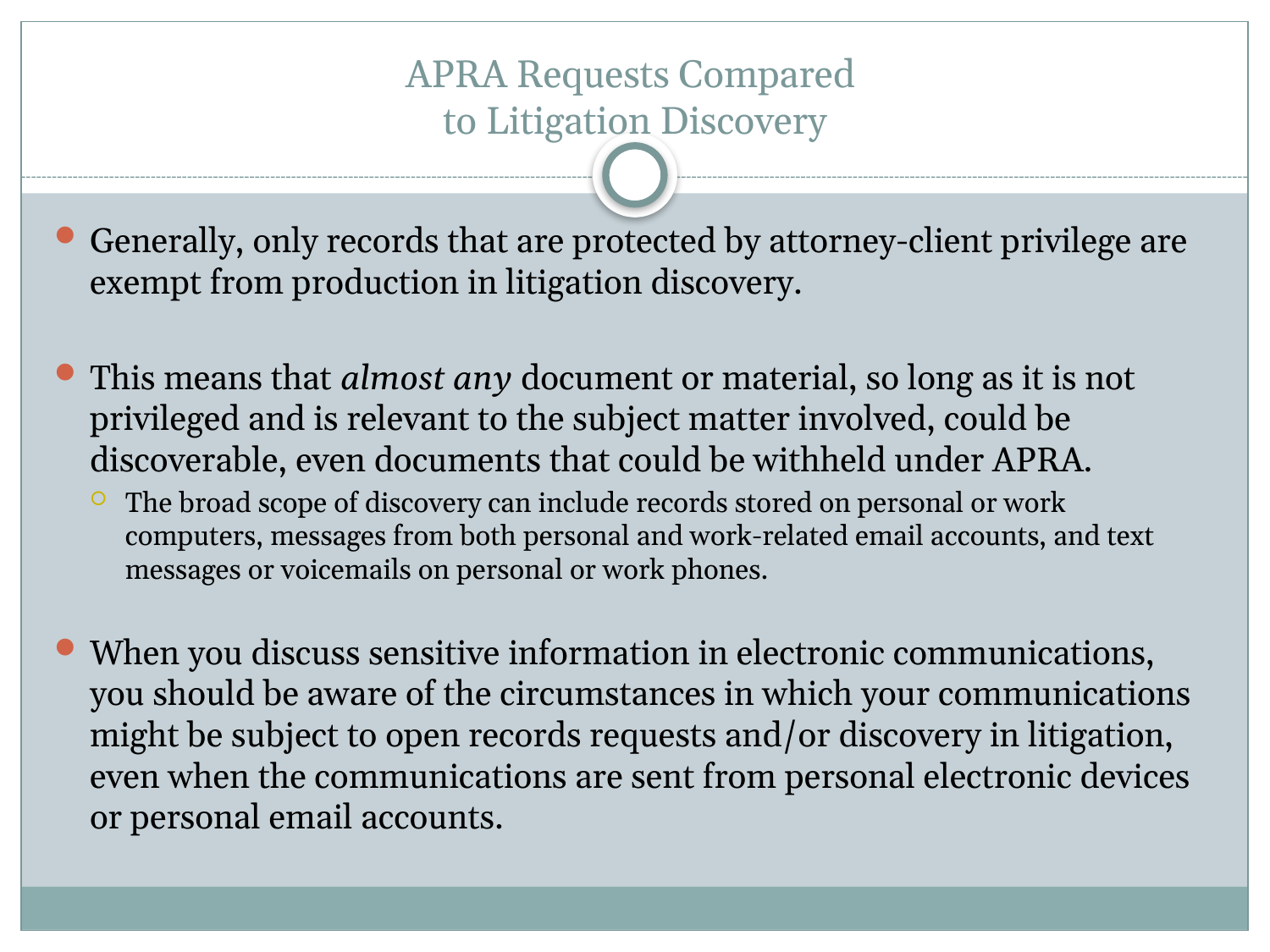

# APRA Requests Compared to Litigation Discovery
Generally, only records that are protected by attorney-client privilege are exempt from production in litigation discovery.

This means that almost any document or material, so long as it is not privileged and is relevant to the subject matter involved, could be discoverable, even documents that could be withheld under APRA.
The broad scope of discovery can include records stored on personal or work computers, messages from both personal and work-related email accounts, and text messages or voicemails on personal or work phones.

When you discuss sensitive information in electronic communications, you should be aware of the circumstances in which your communications might be subject to open records requests and/or discovery in litigation, even when the communications are sent from personal electronic devices or personal email accounts.